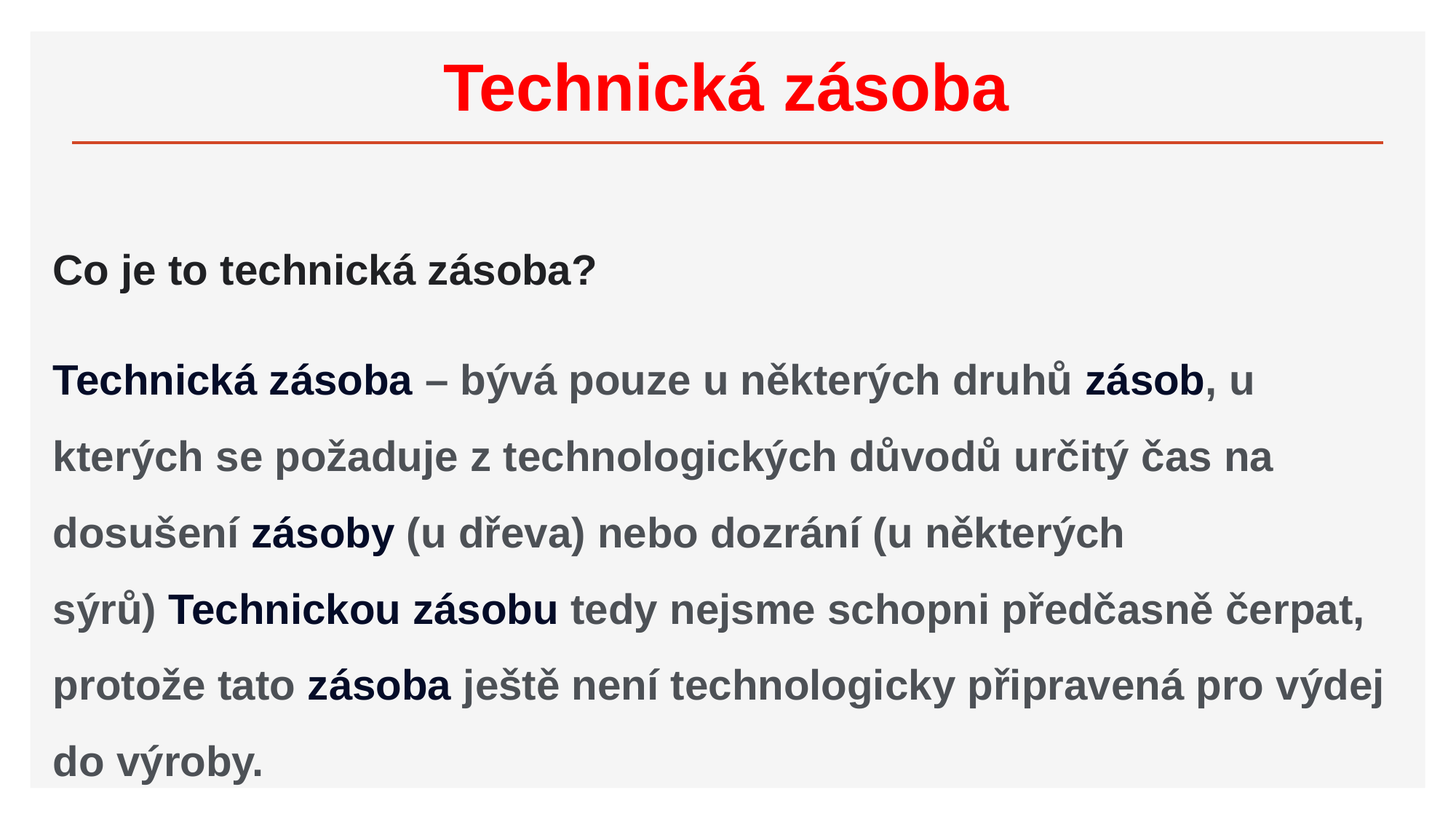

# Technická zásoba
Co je to technická zásoba?
Technická zásoba – bývá pouze u některých druhů zásob, u kterých se požaduje z technologických důvodů určitý čas na dosušení zásoby (u dřeva) nebo dozrání (u některých sýrů) Technickou zásobu tedy nejsme schopni předčasně čerpat, protože tato zásoba ještě není technologicky připravená pro výdej do výroby.